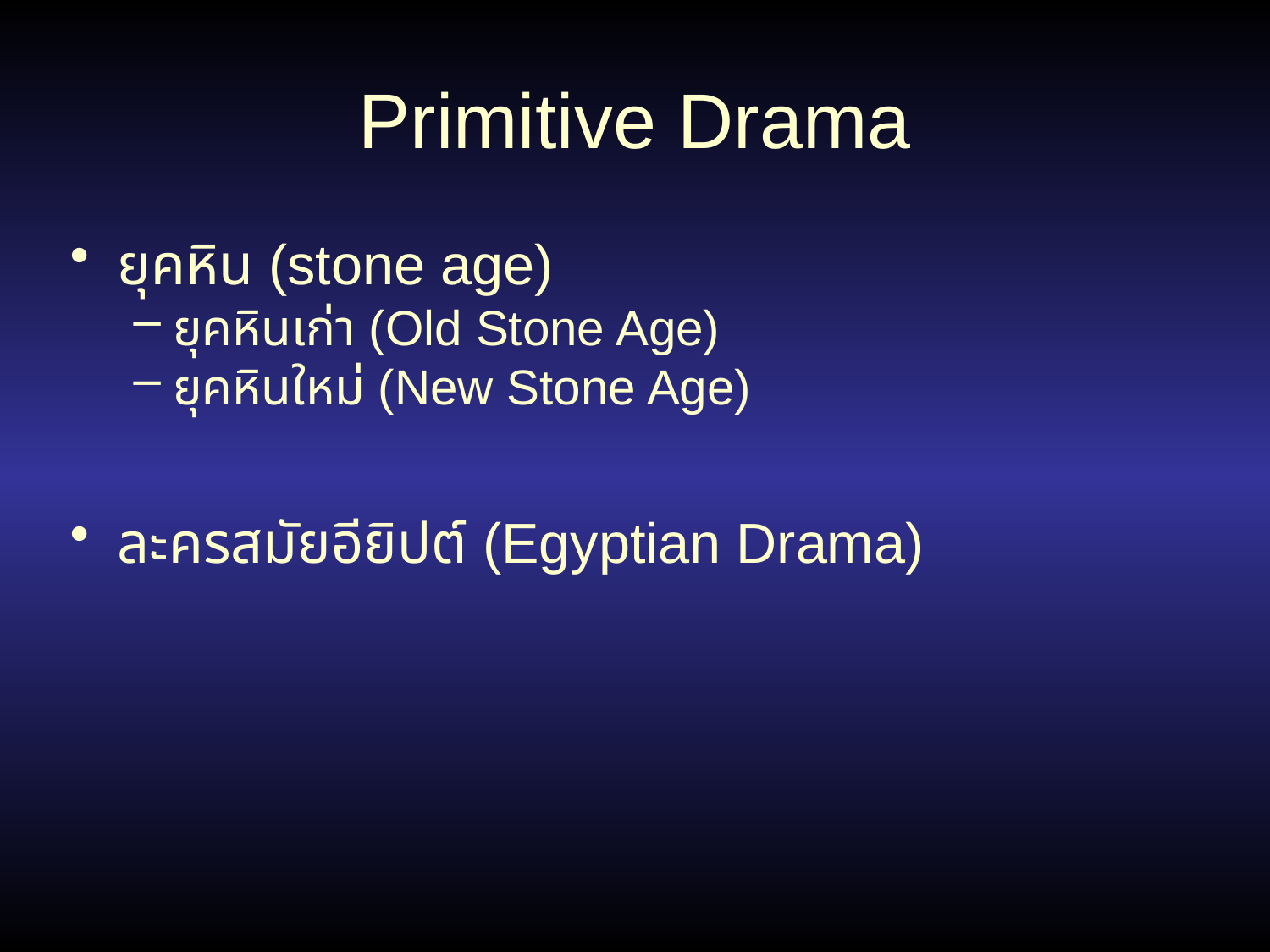

Primitive Drama
ยุคหิน (stone age)
ยุคหินเก่า (Old Stone Age)
ยุคหินใหม่ (New Stone Age)

ละครสมัยอียิปต์ (Egyptian Drama)